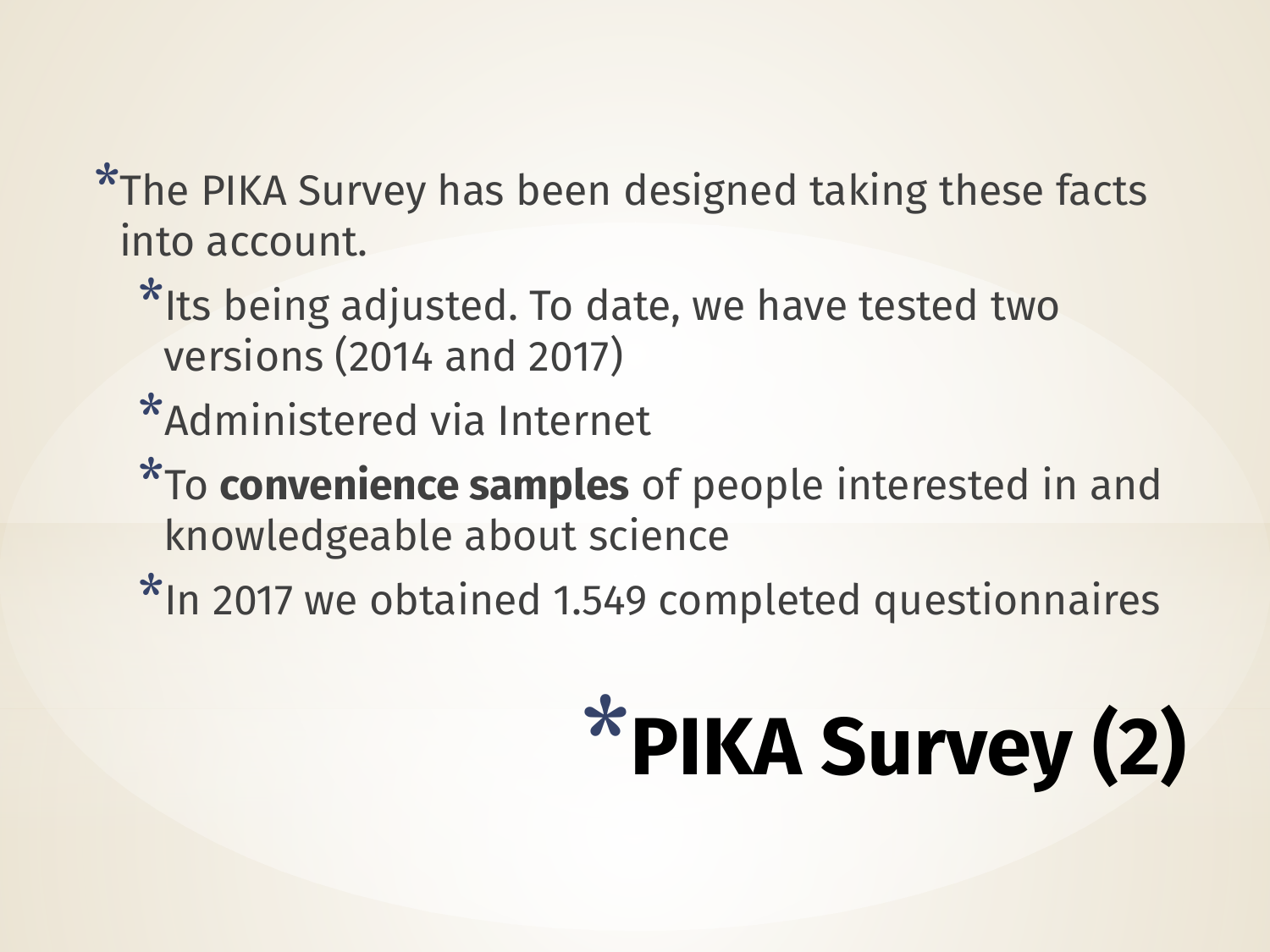

The PIKA Survey has been designed taking these facts into account.
Its being adjusted. To date, we have tested two versions (2014 and 2017)
Administered via Internet
To convenience samples of people interested in and knowledgeable about science
In 2017 we obtained 1.549 completed questionnaires
# PIKA Survey (2)